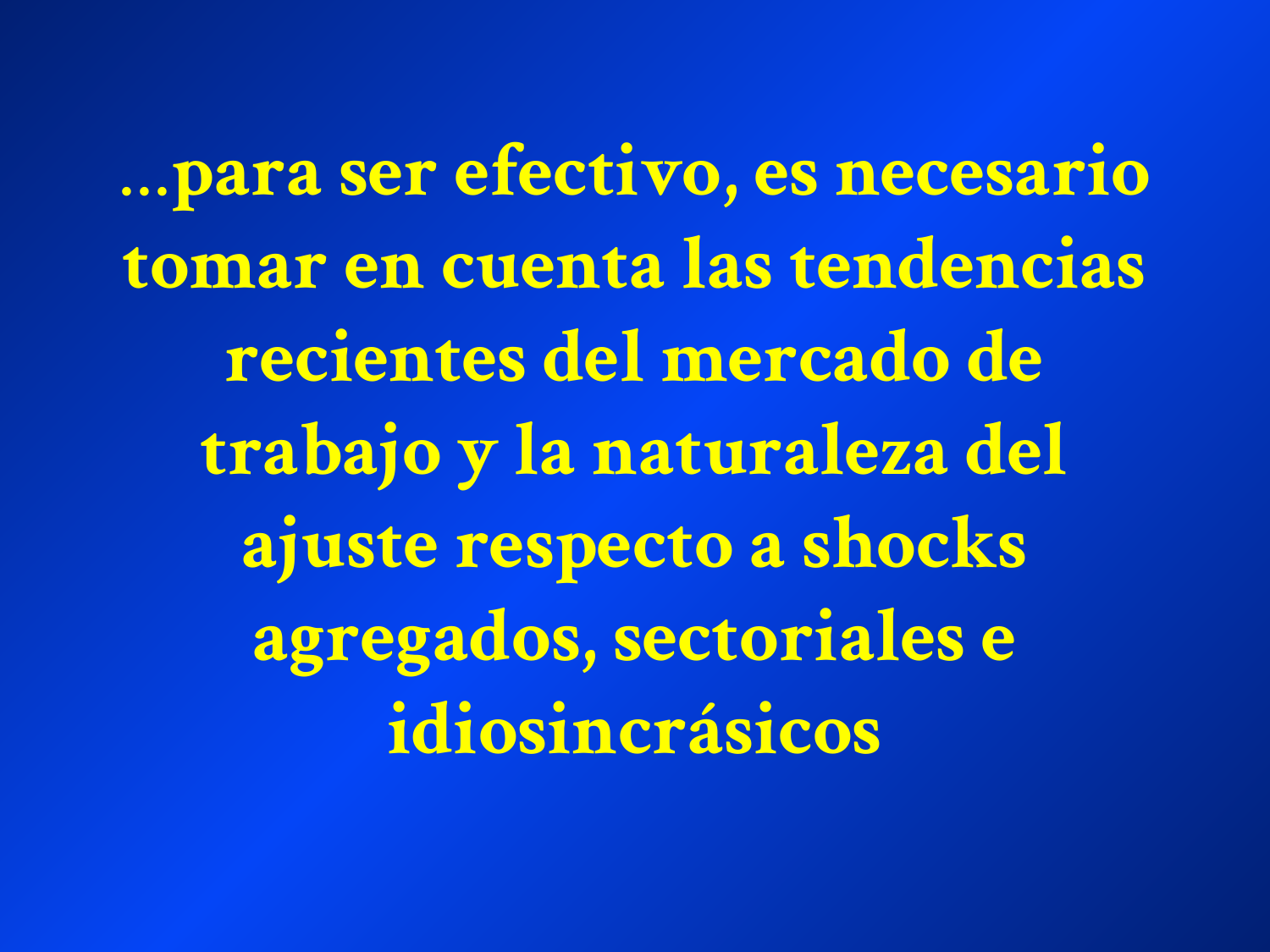

# ...para ser efectivo, es necesario tomar en cuenta las tendencias recientes del mercado de trabajo y la naturaleza del ajuste respecto a shocks agregados, sectoriales e idiosincrásicos